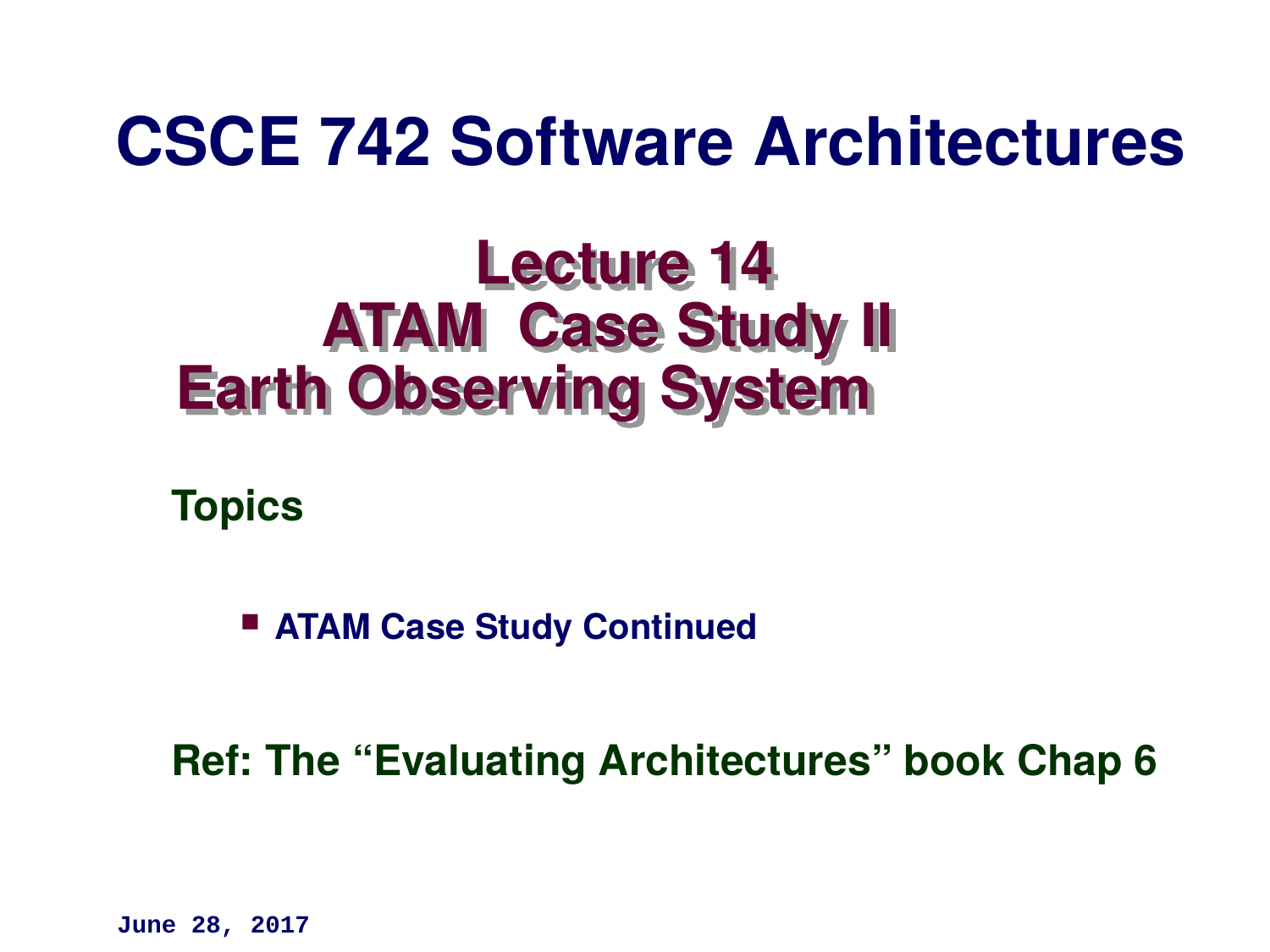

CSCE 742 Software Architectures
# Lecture 14 ATAM  Case Study II Earth Observing System
Topics

ATAM Case Study Continued

Ref: The “Evaluating Architectures” book Chap 6

June 28, 2017